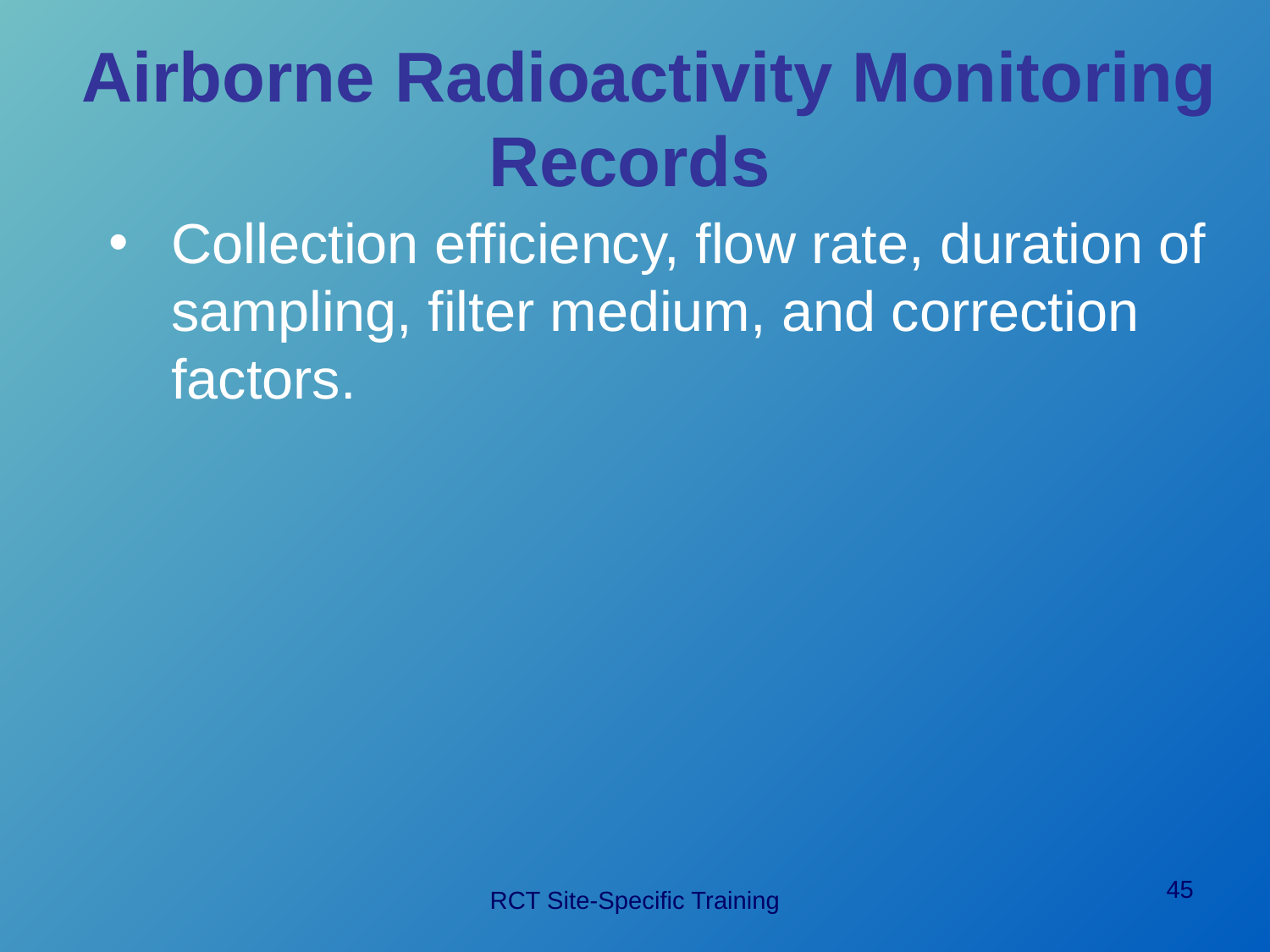

# Airborne Radioactivity Monitoring Records
Collection efficiency, flow rate, duration of sampling, filter medium, and correction factors.

45
RCT Site-Specific Training